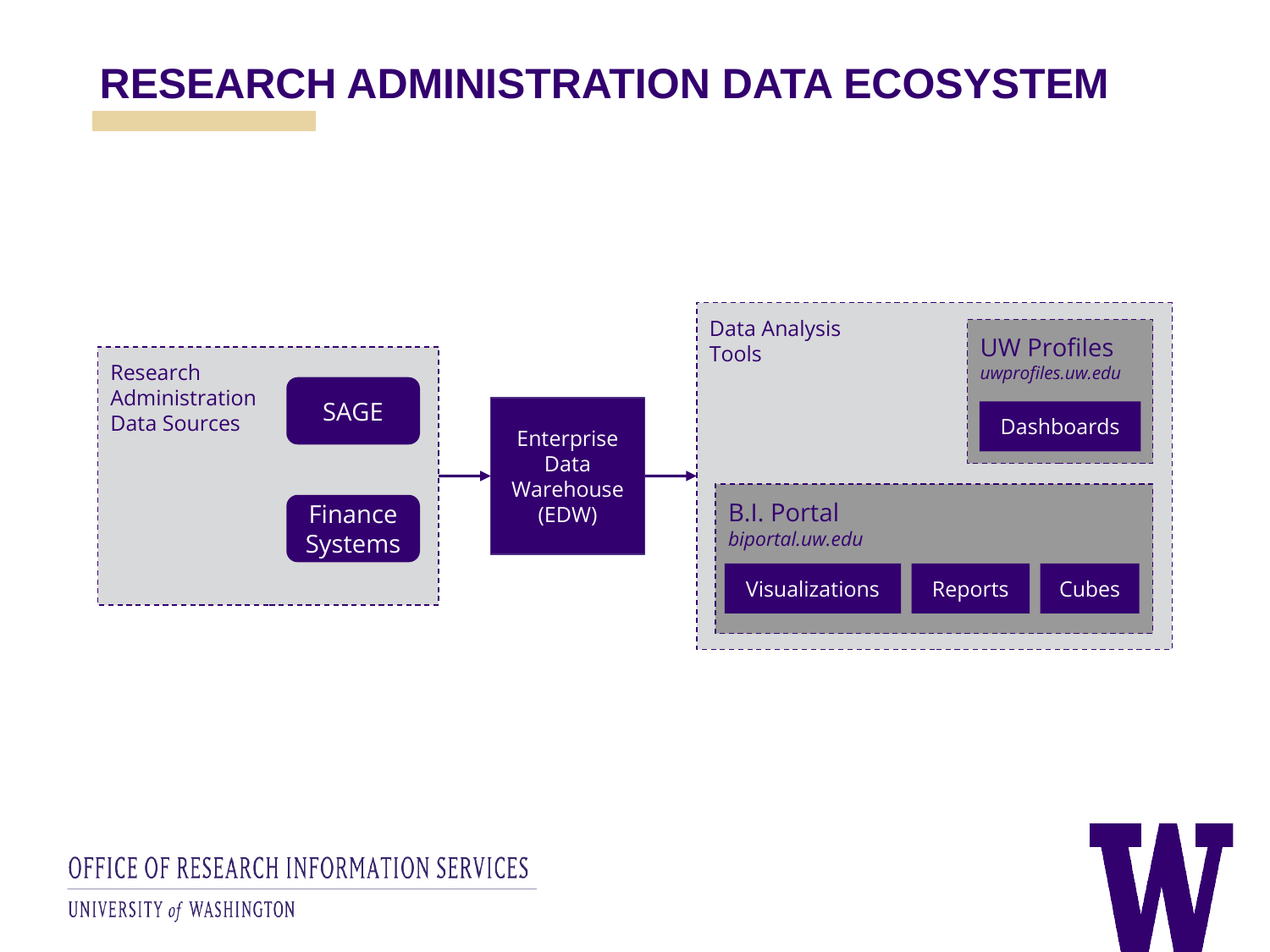

RESEARCH ADMINISTRATION DATA ECOSYSTEM

Data Analysis Tools

UW Profiles
uwprofiles.uw.edu

Research Administration Data Sources
SAGE
Enterprise Data Warehouse (EDW)
Dashboards

B.I. Portal
biportal.uw.edu
Finance Systems
Visualizations
Reports
Cubes